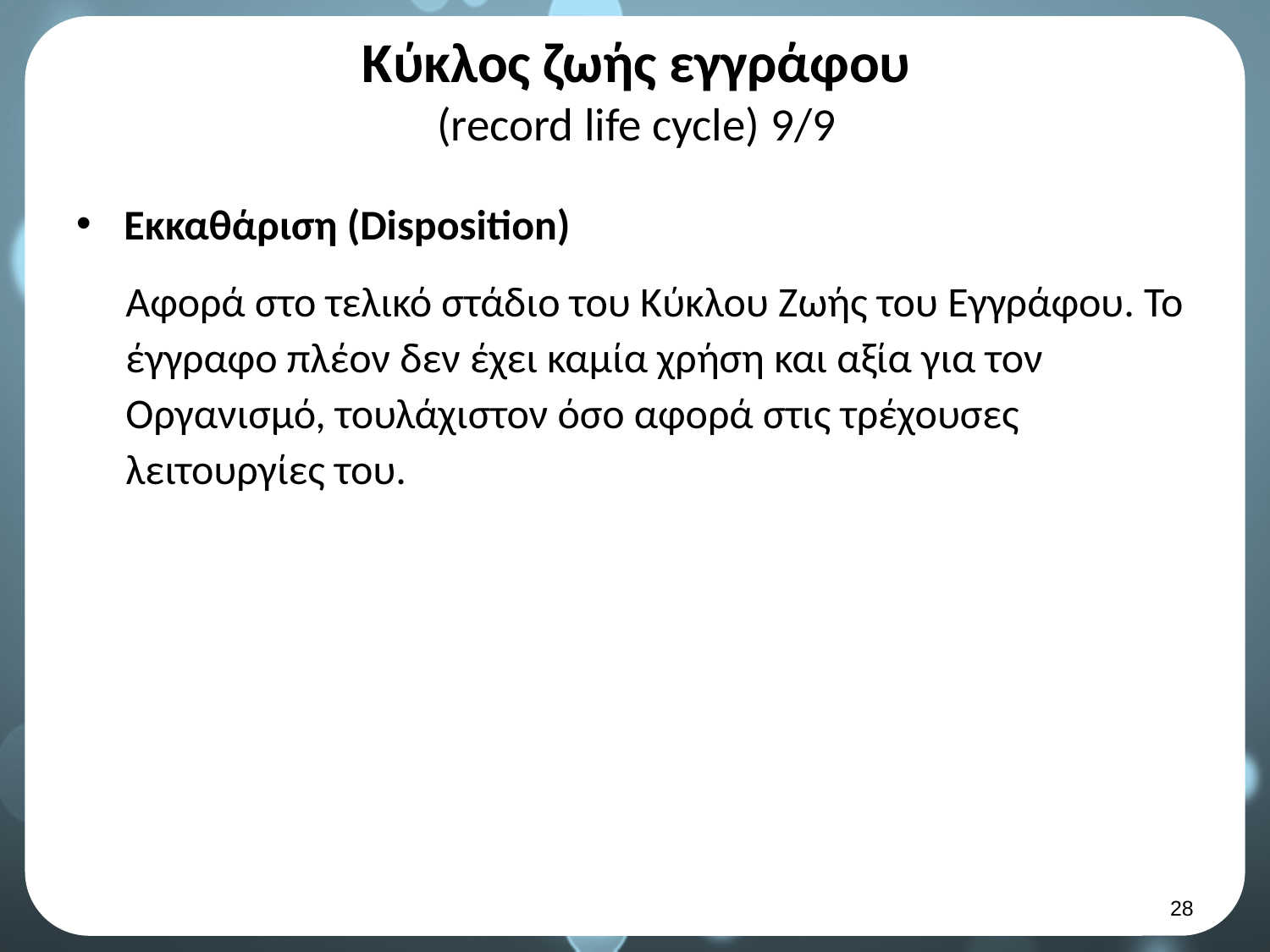

# Κύκλος ζωής εγγράφου (record life cycle) 9/9
Εκκαθάριση (Disposition)
Αφορά στο τελικό στάδιο του Κύκλου Ζωής του Εγγράφου. Το έγγραφο πλέον δεν έχει καμία χρήση και αξία για τον Οργανισμό, τουλάχιστον όσο αφορά στις τρέχουσες λειτουργίες του.
28